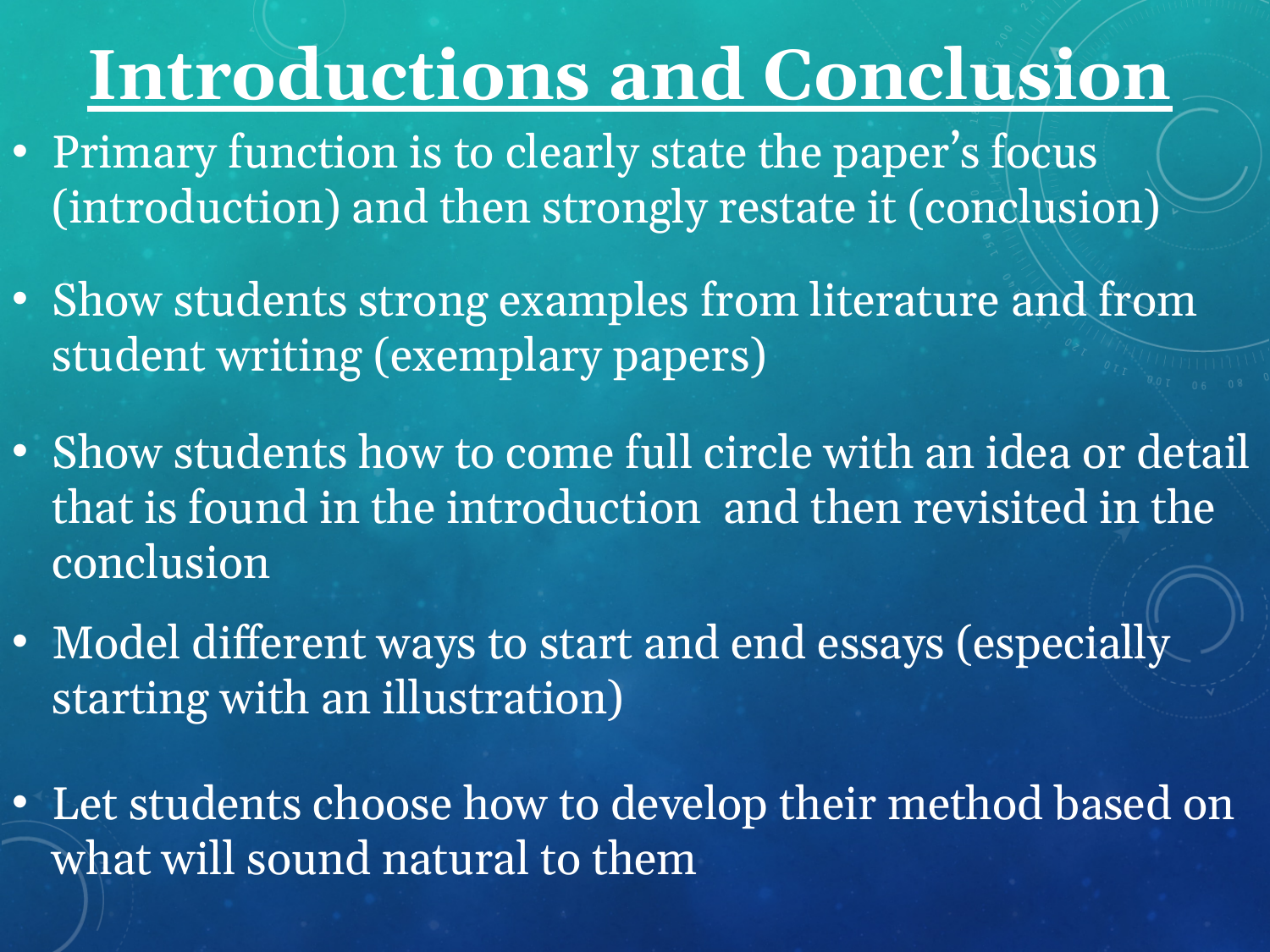

# Introductions and Conclusion
Primary function is to clearly state the paper’s focus (introduction) and then strongly restate it (conclusion)

Show students strong examples from literature and from student writing (exemplary papers)

Show students how to come full circle with an idea or detail that is found in the introduction  and then revisited in the conclusion

Model different ways to start and end essays (especially starting with an illustration)

Let students choose how to develop their method based on what will sound natural to them